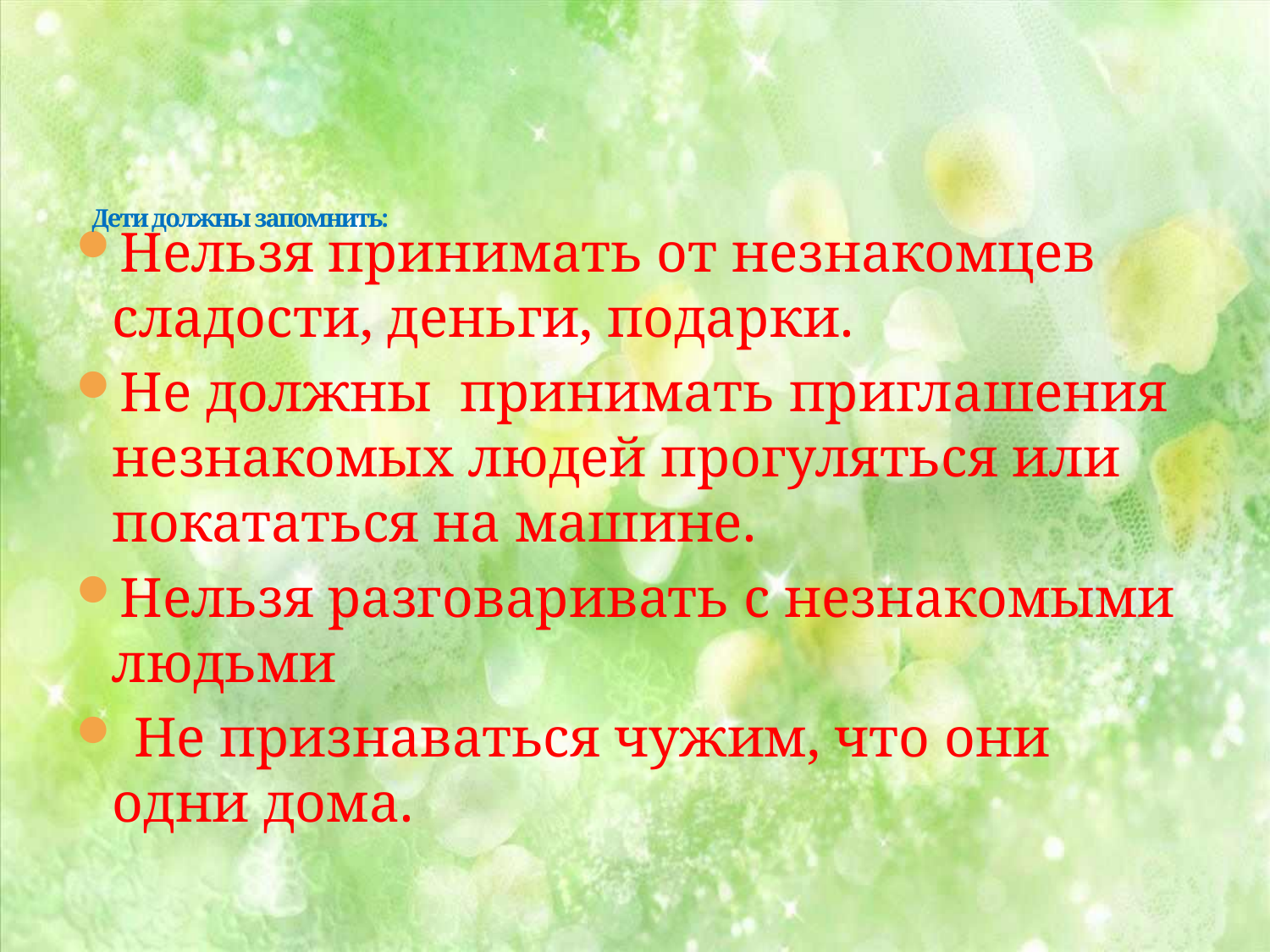

# Дети должны запомнить:
Нельзя принимать от незнакомцев сладости, деньги, подарки.
Не должны  принимать приглашения незнакомых людей прогуляться или покататься на машине.
Нельзя разговаривать с незнакомыми людьми
 Не признаваться чужим, что они одни дома.